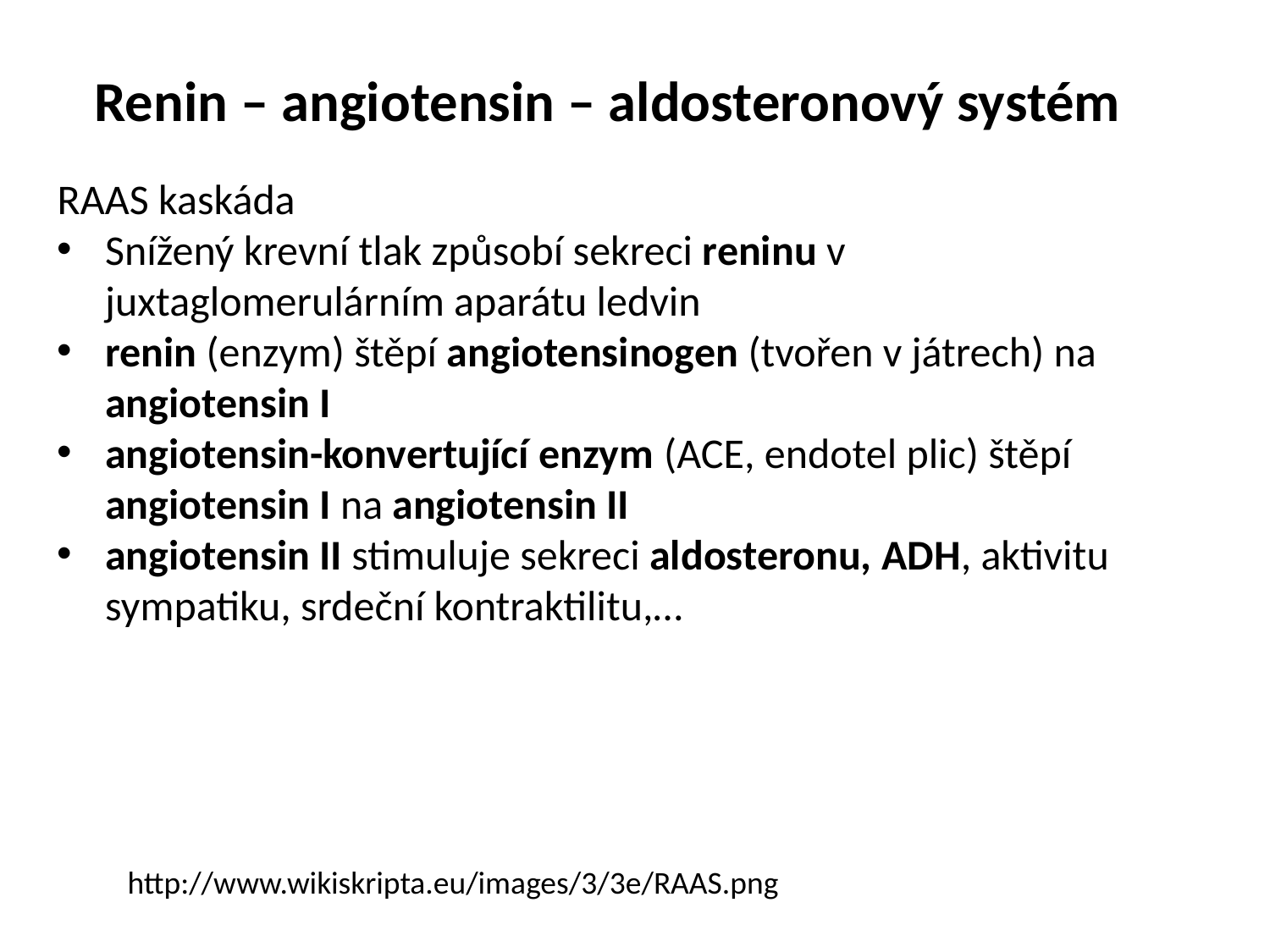

Renin – angiotensin – aldosteronový systém
RAAS kaskáda
Snížený krevní tlak způsobí sekreci reninu v juxtaglomerulárním aparátu ledvin
renin (enzym) štěpí angiotensinogen (tvořen v játrech) na angiotensin I
angiotensin-konvertující enzym (ACE, endotel plic) štěpí angiotensin I na angiotensin II
angiotensin II stimuluje sekreci aldosteronu, ADH, aktivitu sympatiku, srdeční kontraktilitu,…

http://www.wikiskripta.eu/images/3/3e/RAAS.png